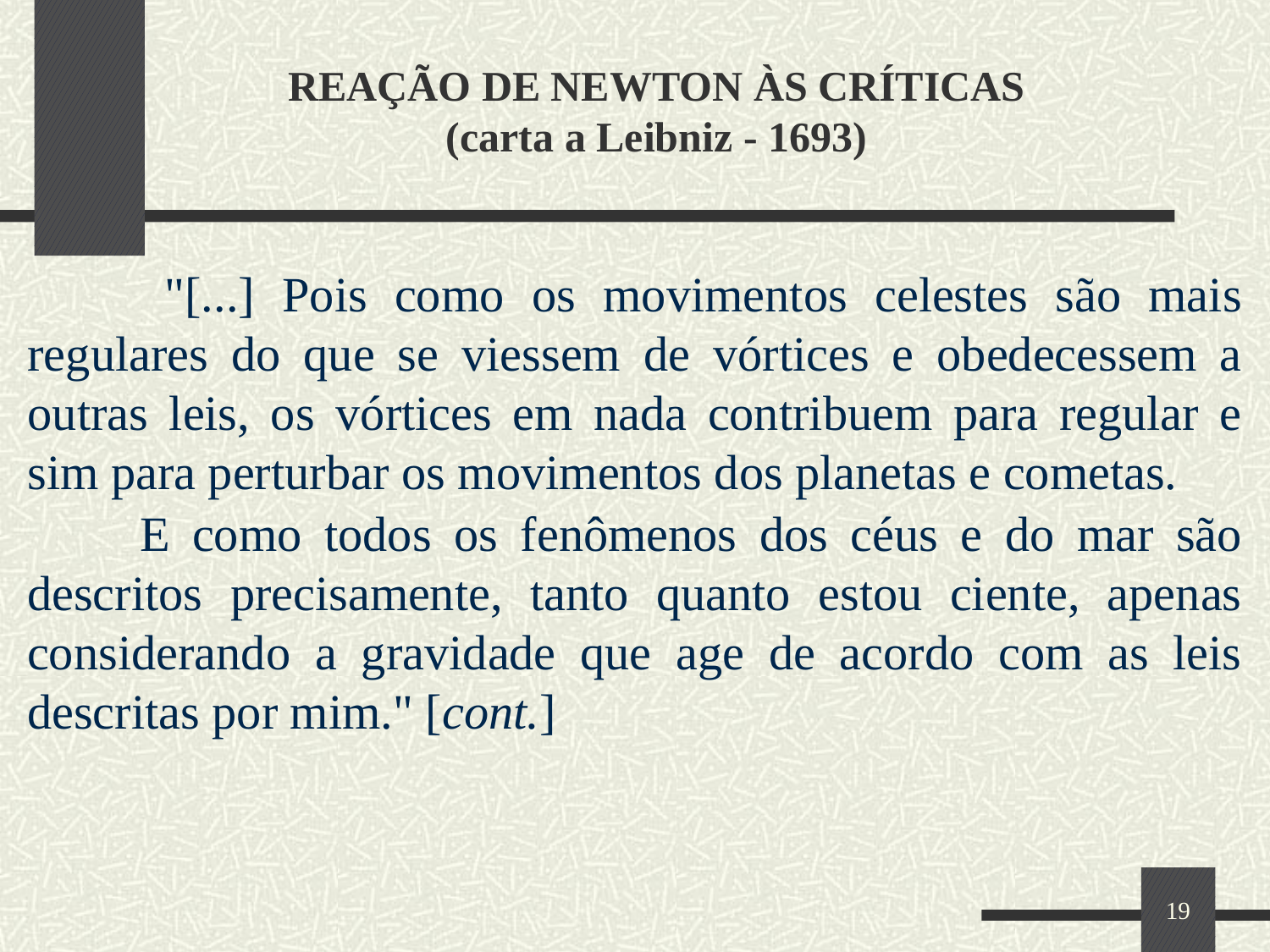

# REAÇÃO DE NEWTON ÀS CRÍTICAS (carta a Leibniz - 1693)
     "[...] Pois como os movimentos celestes são mais regulares do que se viessem de vórtices e obedecessem a outras leis, os vórtices em nada contribuem para regular e sim para perturbar os movimentos dos planetas e cometas.
     E como todos os fenômenos dos céus e do mar são descritos precisamente, tanto quanto estou ciente, apenas considerando a gravidade que age de acordo com as leis descritas por mim." [cont.]
19